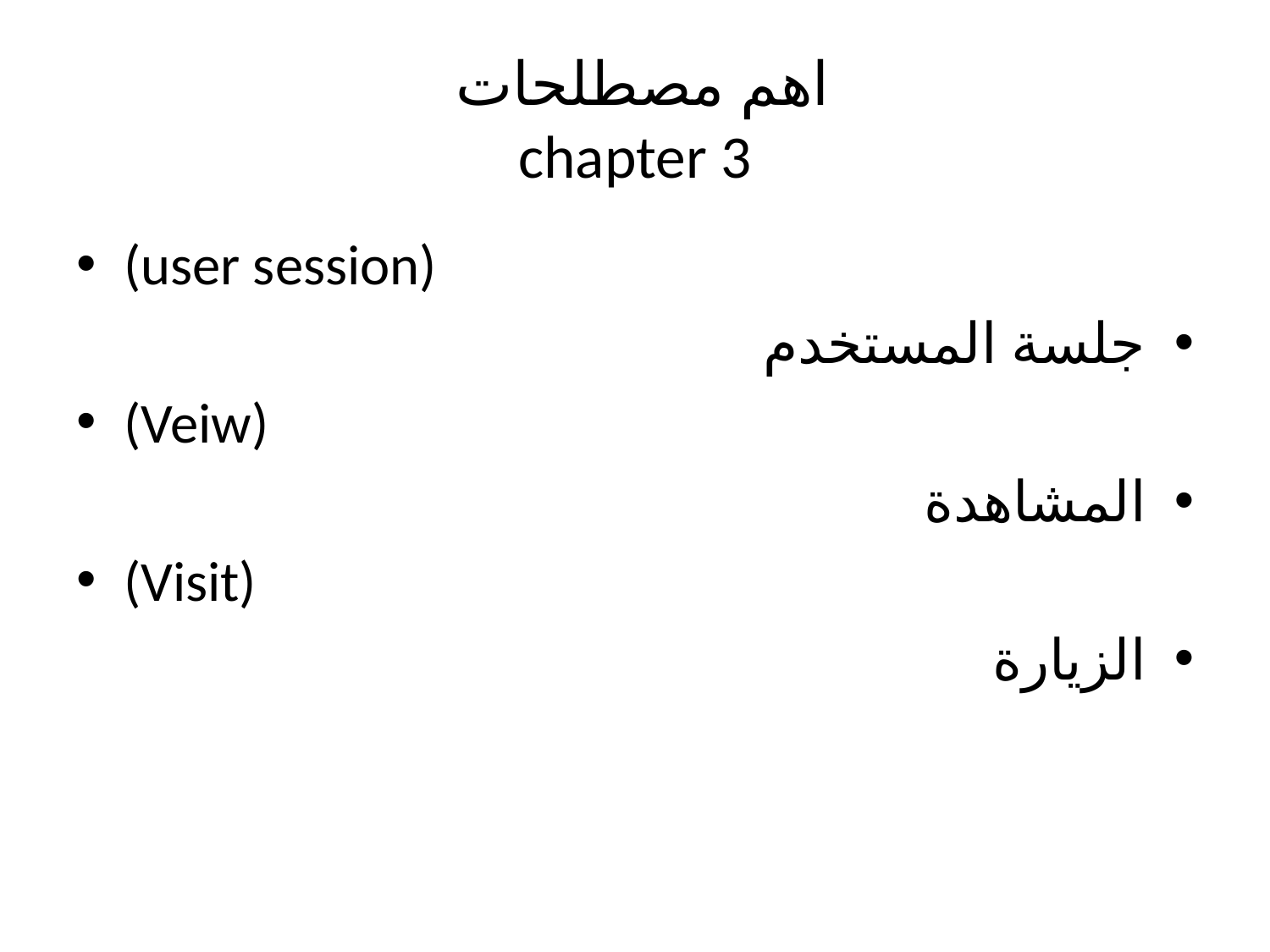

# اهم مصطلحات chapter 3
(user session)
جلسة المستخدم
(Veiw)
المشاهدة
(Visit)
الزيارة